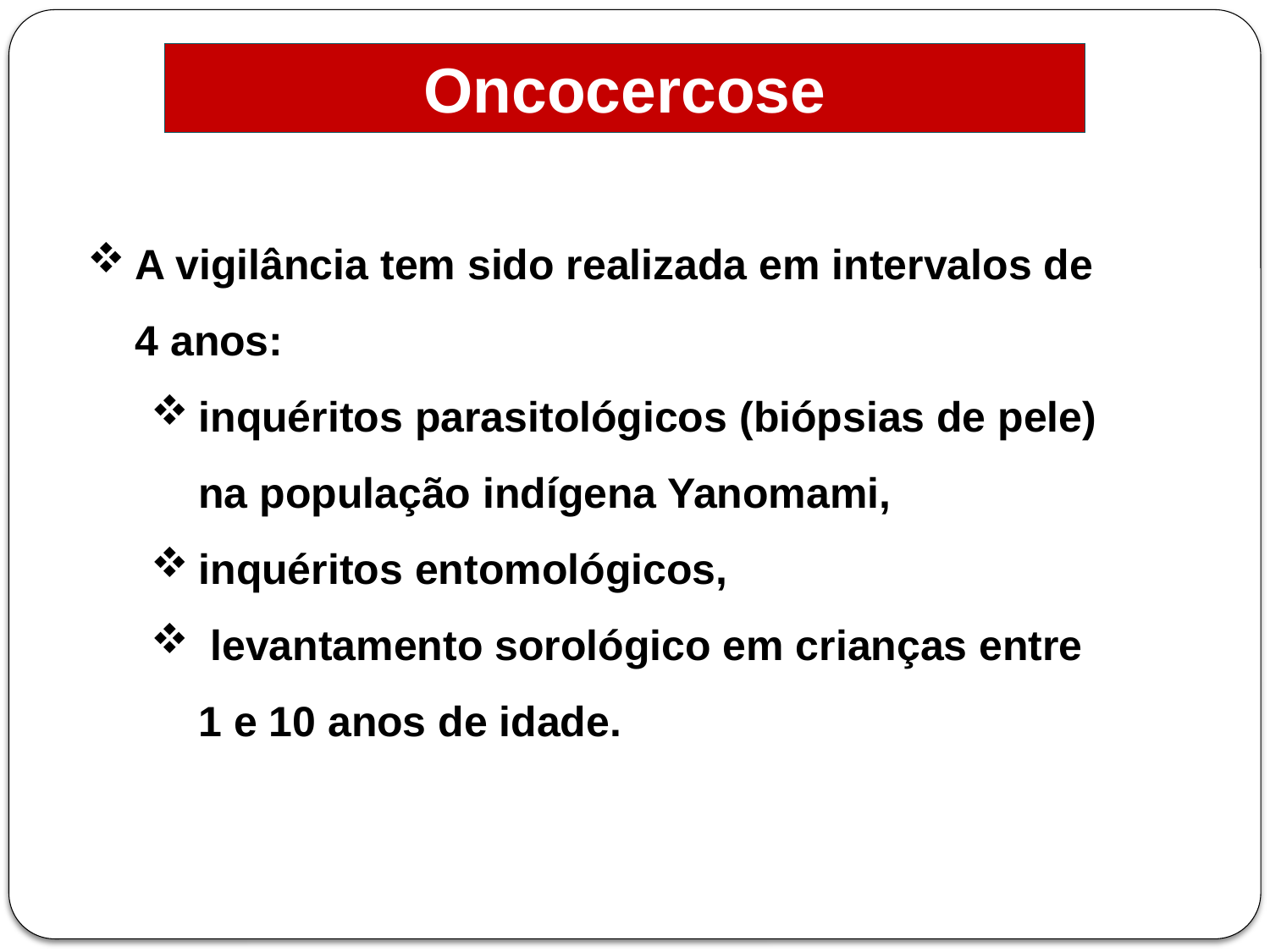

Oncocercose
A vigilância tem sido realizada em intervalos de 4 anos:
inquéritos parasitológicos (biópsias de pele) na população indígena Yanomami,
inquéritos entomológicos,
 levantamento sorológico em crianças entre 1 e 10 anos de idade.